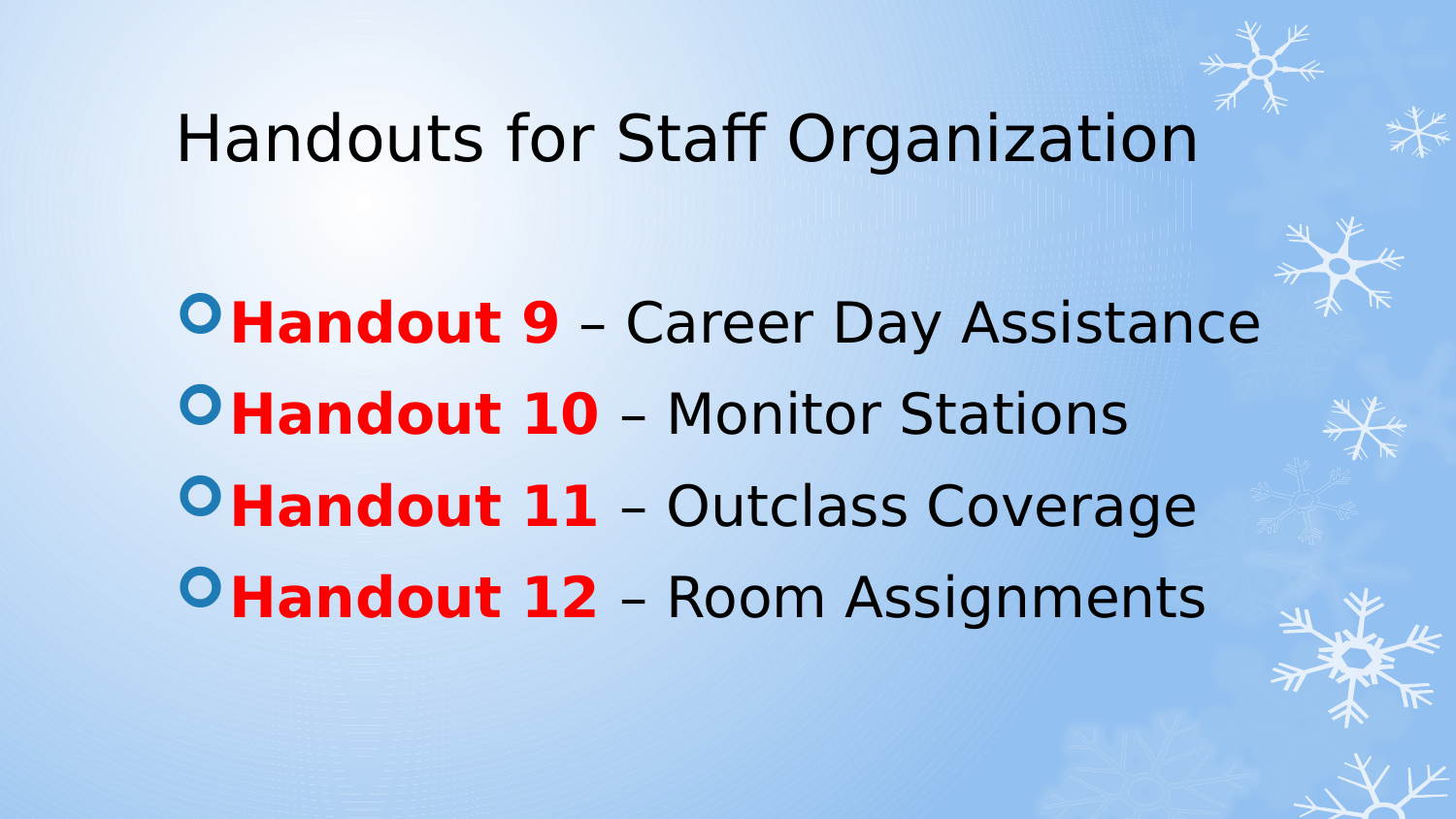

# Handouts for Staff Organization
Handout 9 – Career Day Assistance
Handout 10 – Monitor Stations
Handout 11 – Outclass Coverage
Handout 12 – Room Assignments